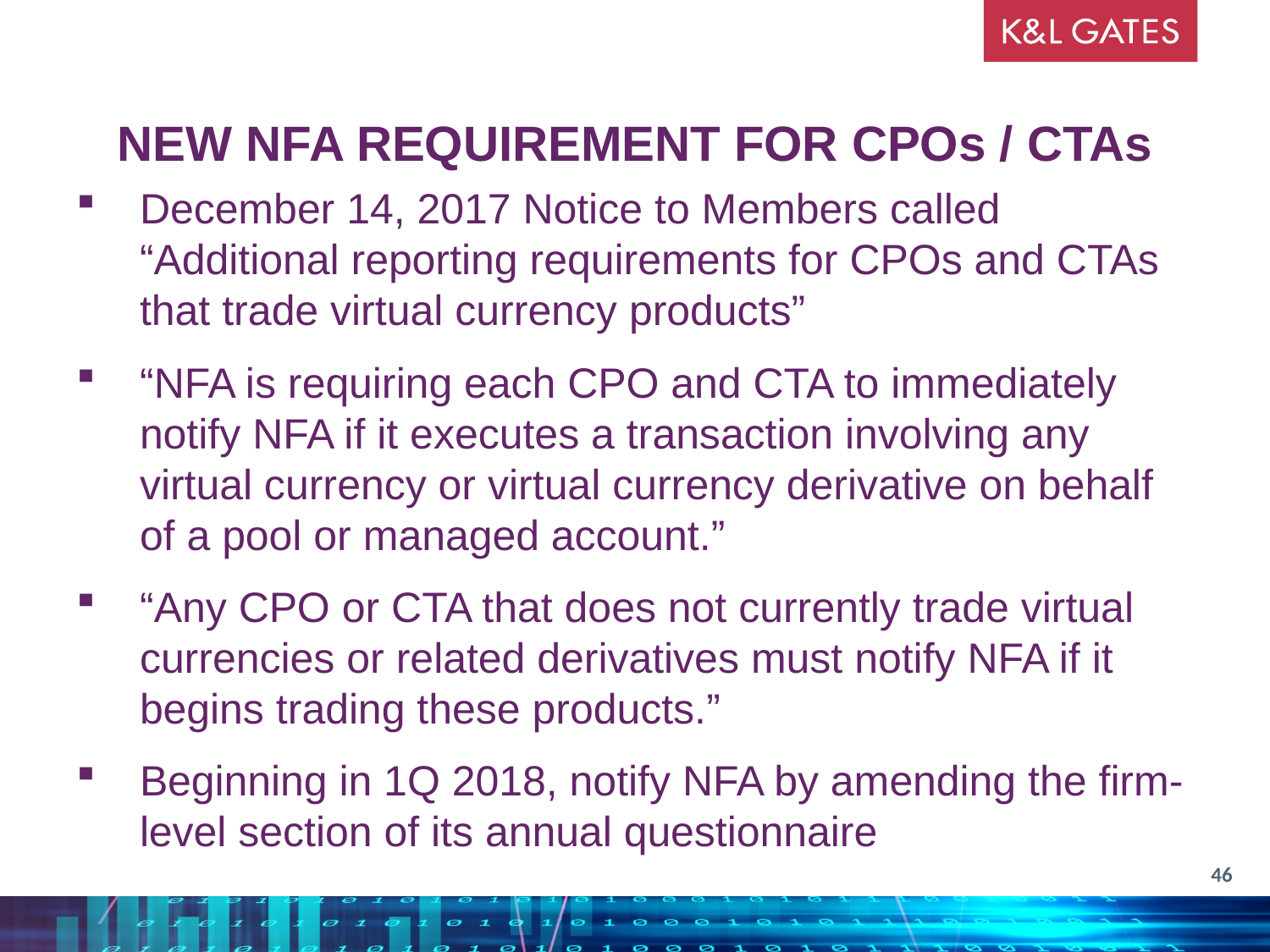

NEW NFA REQUIREMENT FOR CPOs / CTAs
December 14, 2017 Notice to Members called “Additional reporting requirements for CPOs and CTAs that trade virtual currency products”
“NFA is requiring each CPO and CTA to immediately notify NFA if it executes a transaction involving any virtual currency or virtual currency derivative on behalf of a pool or managed account.”
“Any CPO or CTA that does not currently trade virtual currencies or related derivatives must notify NFA if it begins trading these products.”
Beginning in 1Q 2018, notify NFA by amending the firm-level section of its annual questionnaire
46